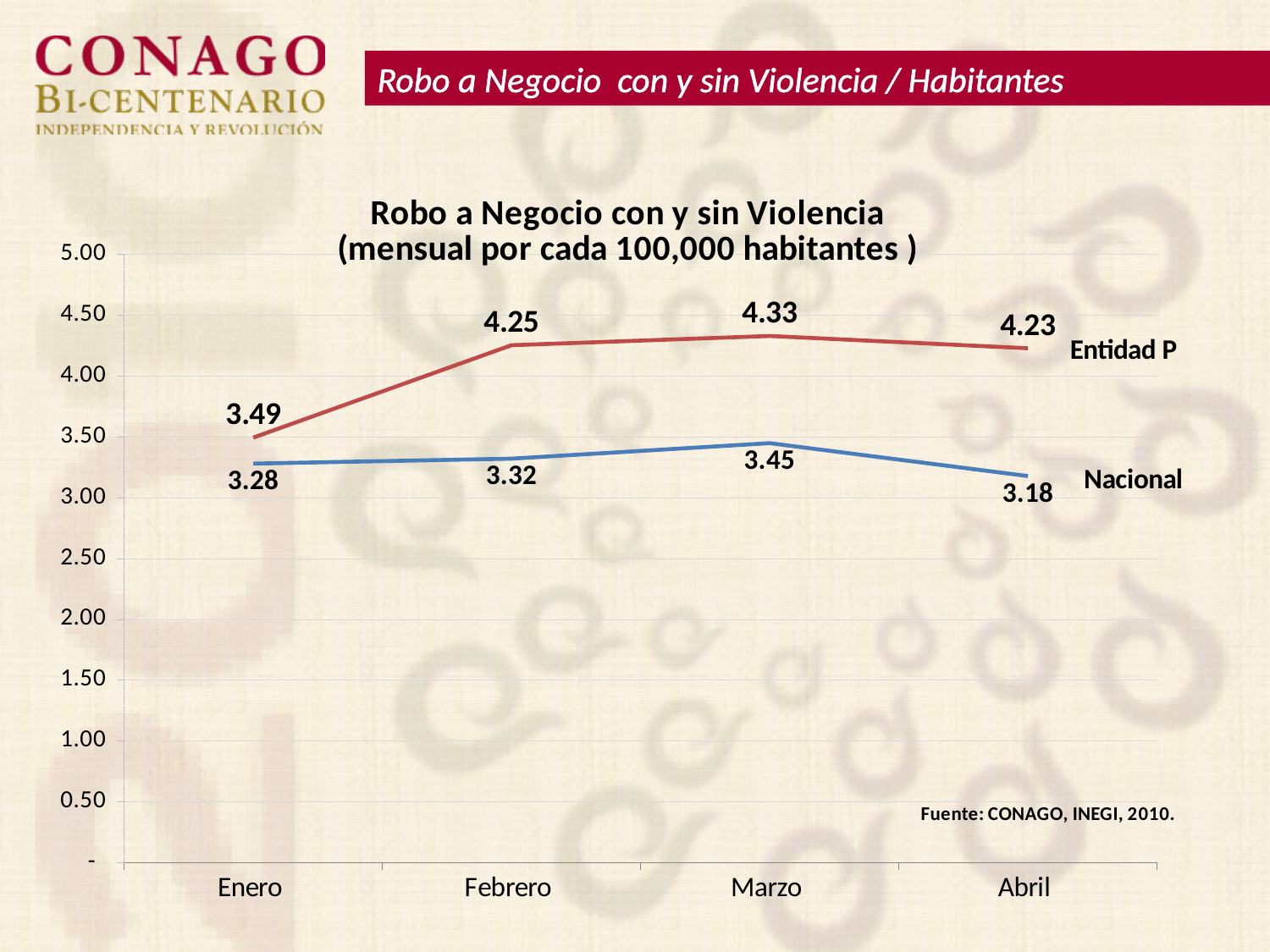

Robo a Negocio  con y sin Violencia / Habitantes

### Chart: Robo a Negocio con y sin Violencia
(mensual por cada 100,000 habitantes )

| Category | NACIONAL | ENTIDAD P |
|---|---|---|
| Enero  | 3.280557472622362 | 3.494222000077481 |
| Febrero  | 3.321149297367968 | 4.253835478355191 |
| Marzo  | 3.448460020433739 | 4.329796826182966 |
| Abril  | 3.1781553692868467 | 4.228515029079267 |